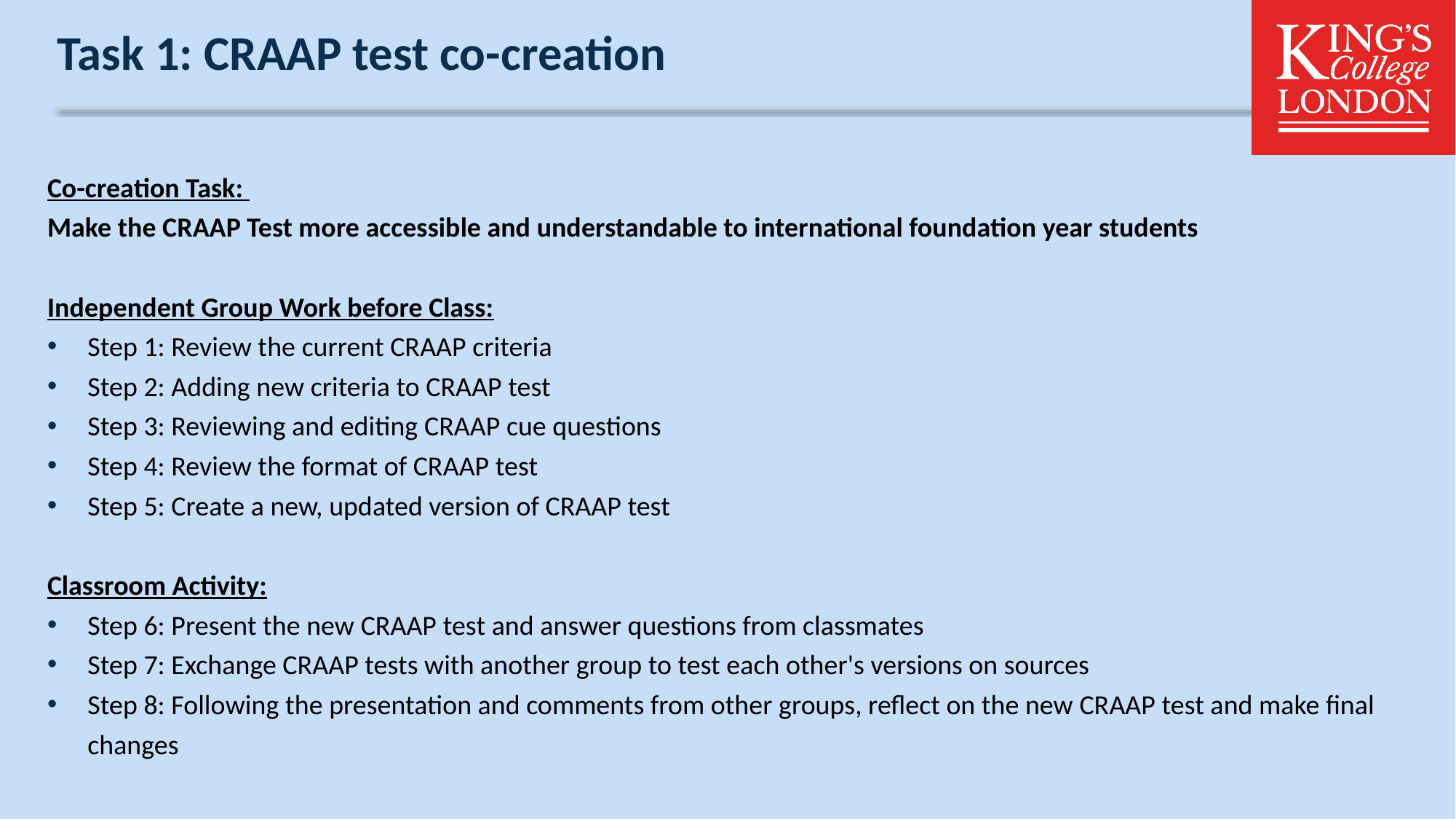

# Task 1: CRAAP test co-creation

Co-creation Task:
Make the CRAAP Test more accessible and understandable to international foundation year students

Independent Group Work before Class:
Step 1: Review the current CRAAP criteria
Step 2: Adding new criteria to CRAAP test
Step 3: Reviewing and editing CRAAP cue questions
Step 4: Review the format of CRAAP test
Step 5: Create a new, updated version of CRAAP test

Classroom Activity:
Step 6: Present the new CRAAP test and answer questions from classmates
Step 7: Exchange CRAAP tests with another group to test each other's versions on sources
Step 8: Following the presentation and comments from other groups, reflect on the new CRAAP test and make final changes